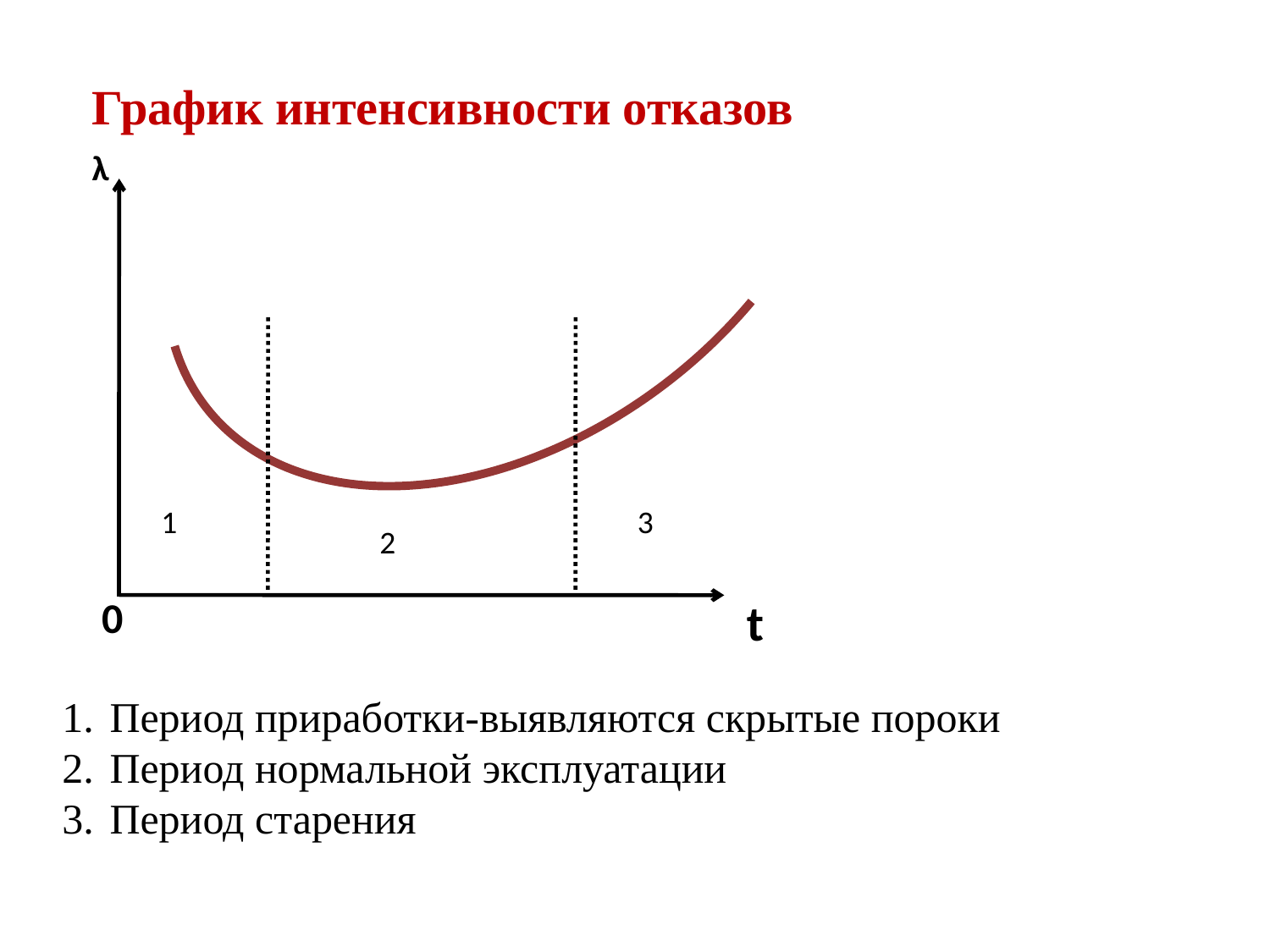

График интенсивности отказов
λ
1
3
2
0
t
Период приработки-выявляются скрытые пороки
Период нормальной эксплуатации
Период старения